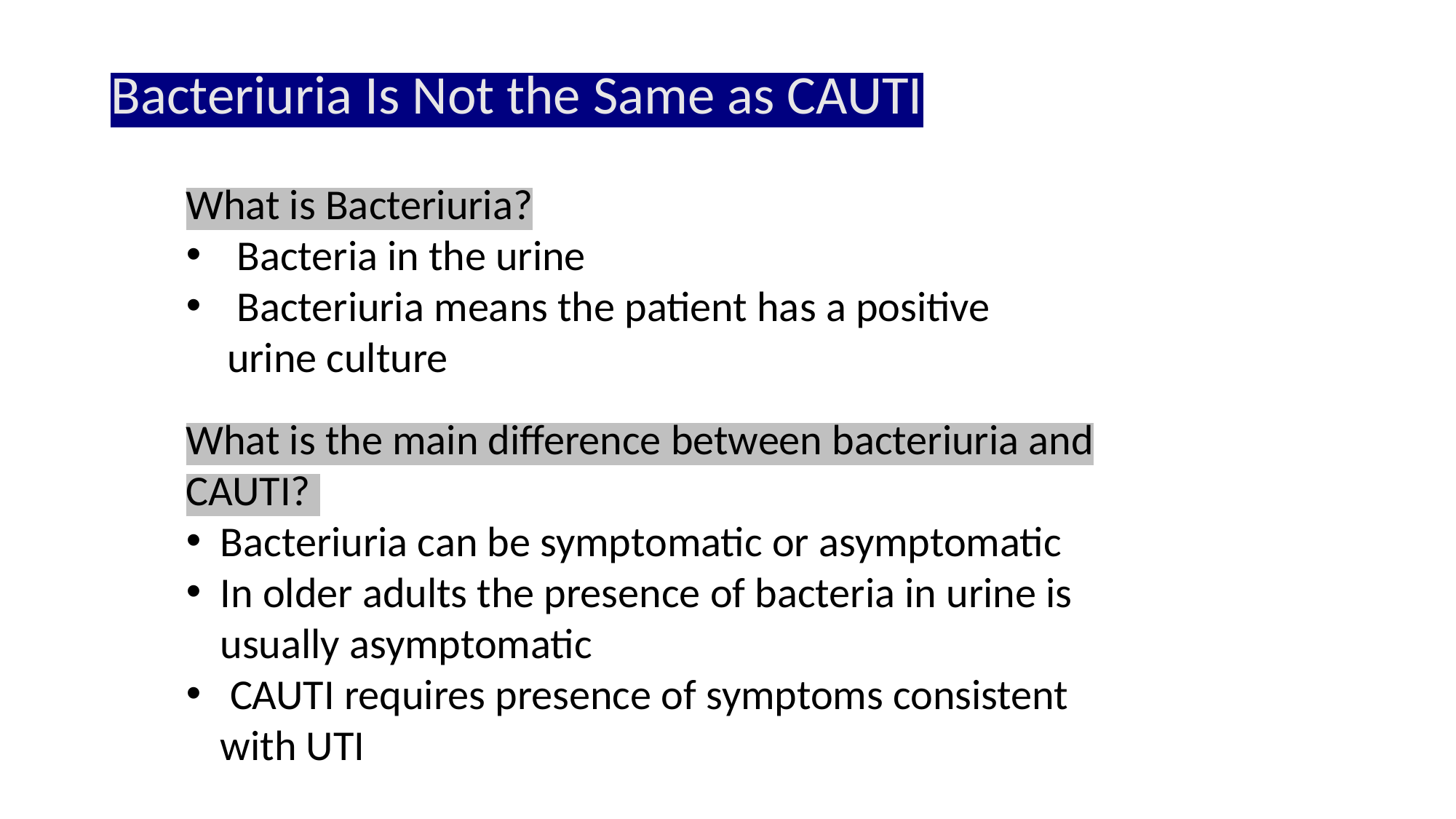

# Bacteriuria Is Not the Same as CAUTI
What is Bacteriuria?
 Bacteria in the urine
 Bacteriuria means the patient has a positive urine culture
What is the main difference between bacteriuria and CAUTI?
Bacteriuria can be symptomatic or asymptomatic
In older adults the presence of bacteria in urine is usually asymptomatic
 CAUTI requires presence of symptoms consistent with UTI